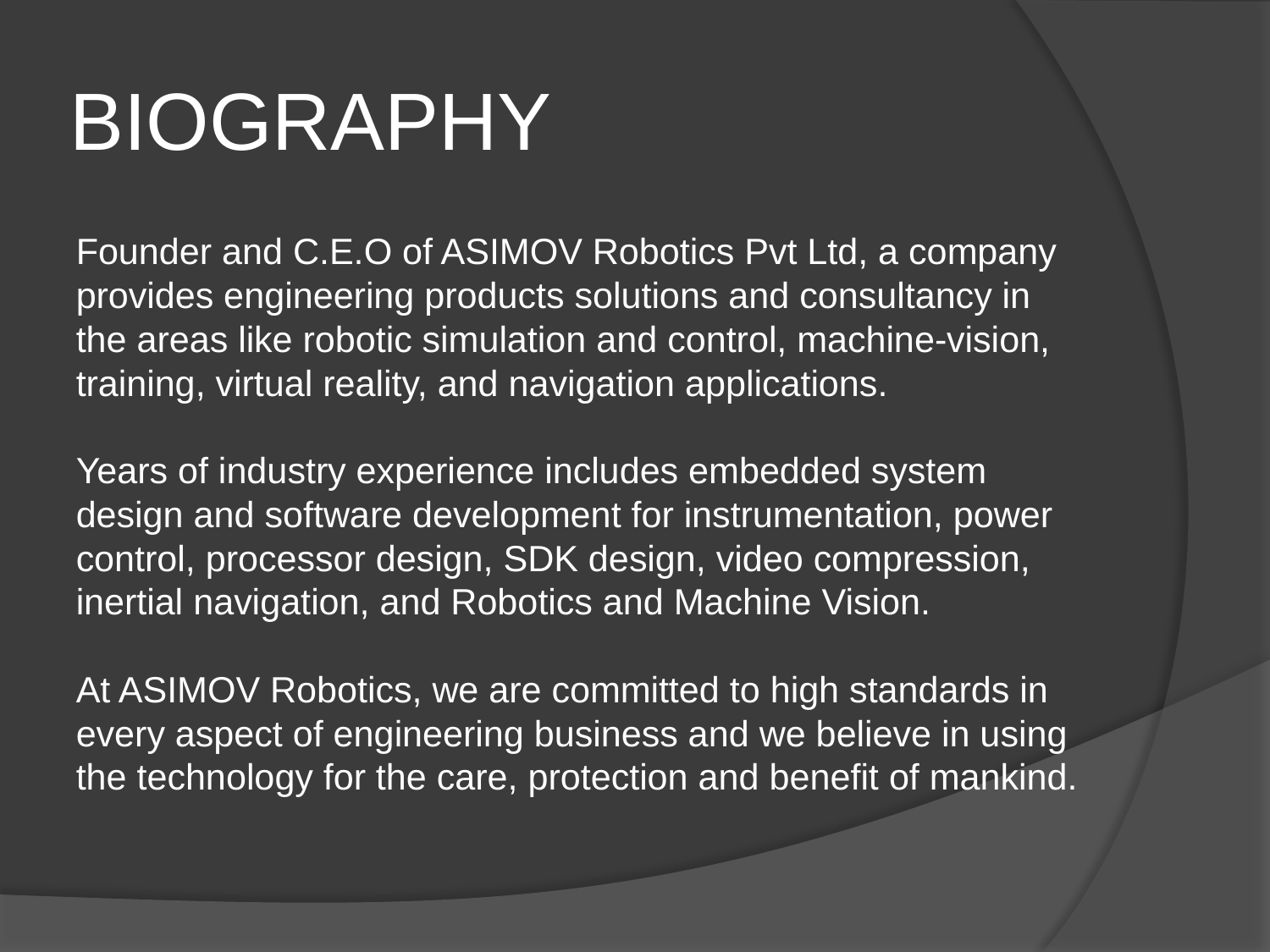

# BIOGRAPHY
Founder and C.E.O of ASIMOV Robotics Pvt Ltd, a company provides engineering products solutions and consultancy in the areas like robotic simulation and control, machine-vision, training, virtual reality, and navigation applications. 
Years of industry experience includes embedded system design and software development for instrumentation, power control, processor design, SDK design, video compression, inertial navigation, and Robotics and Machine Vision.
At ASIMOV Robotics, we are committed to high standards in every aspect of engineering business and we believe in using the technology for the care, protection and benefit of mankind.